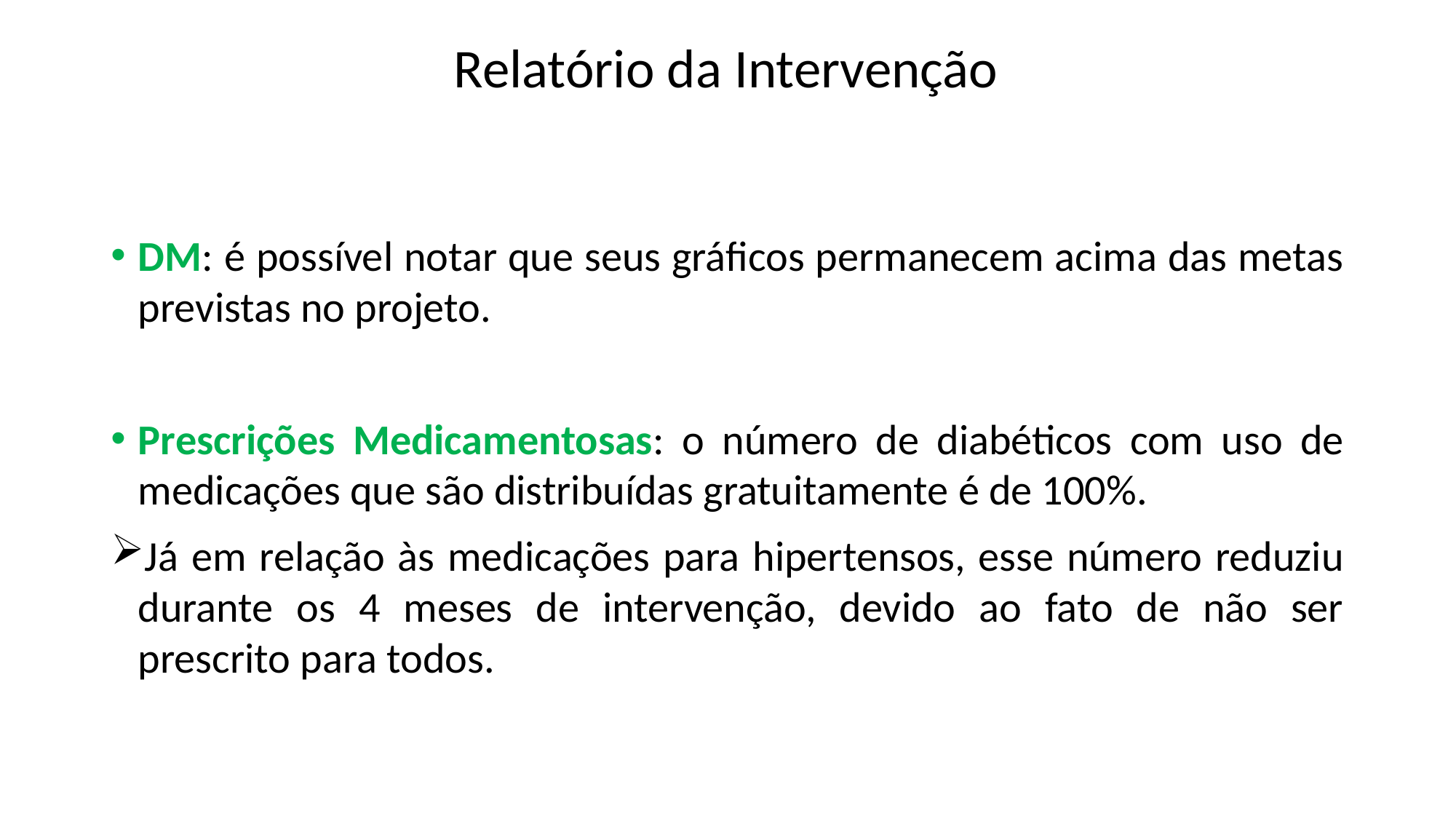

# Relatório da Intervenção

DM: é possível notar que seus gráficos permanecem acima das metas previstas no projeto.

Prescrições Medicamentosas: o número de diabéticos com uso de medicações que são distribuídas gratuitamente é de 100%.
Já em relação às medicações para hipertensos, esse número reduziu durante os 4 meses de intervenção, devido ao fato de não ser prescrito para todos.